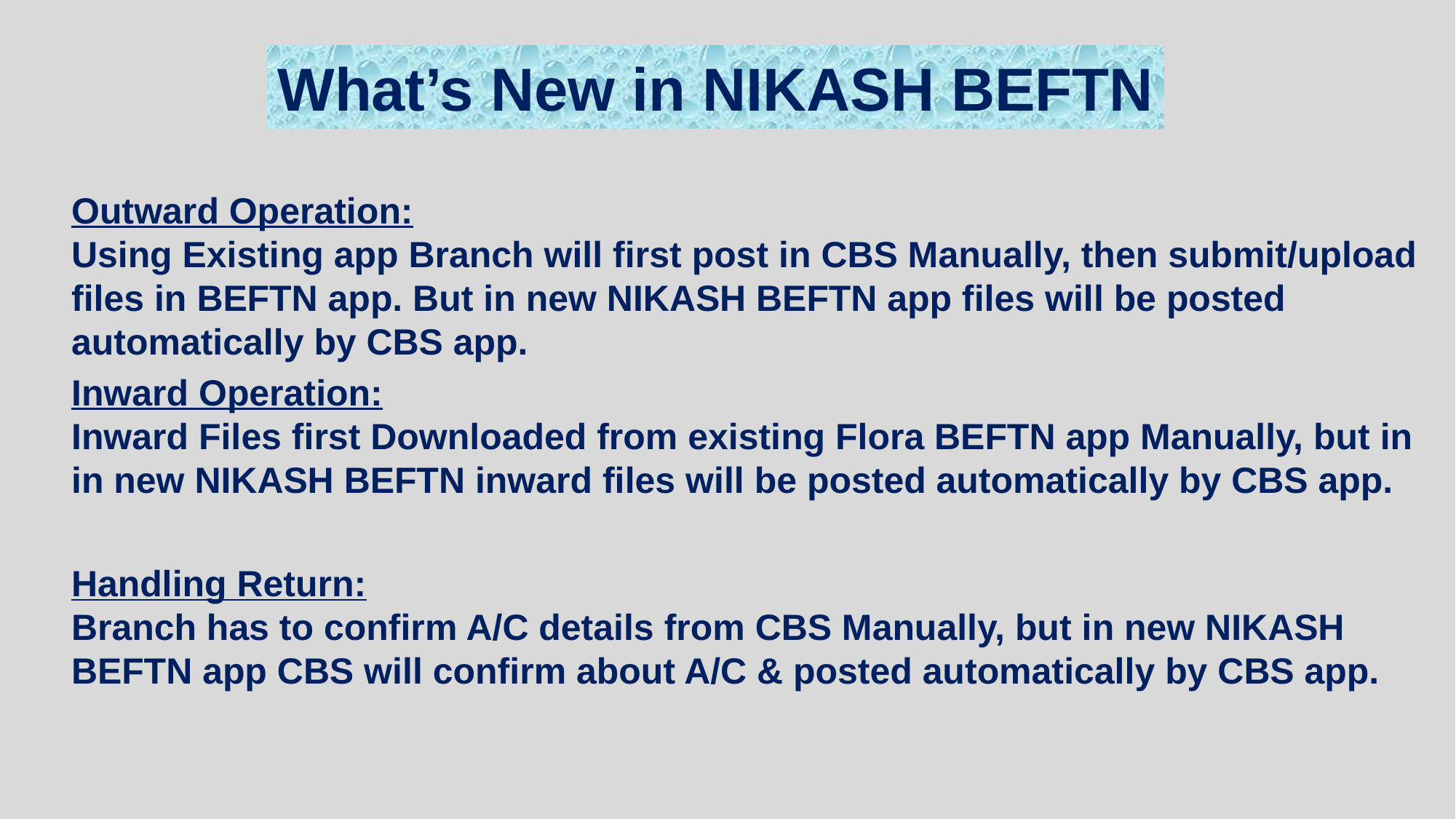

What’s New in NIKASH BEFTN
Outward Operation:
Using Existing app Branch will first post in CBS Manually, then submit/upload files in BEFTN app. But in new NIKASH BEFTN app files will be posted automatically by CBS app.
Inward Operation:
Inward Files first Downloaded from existing Flora BEFTN app Manually, but in in new NIKASH BEFTN inward files will be posted automatically by CBS app.
Handling Return:
Branch has to confirm A/C details from CBS Manually, but in new NIKASH BEFTN app CBS will confirm about A/C & posted automatically by CBS app.